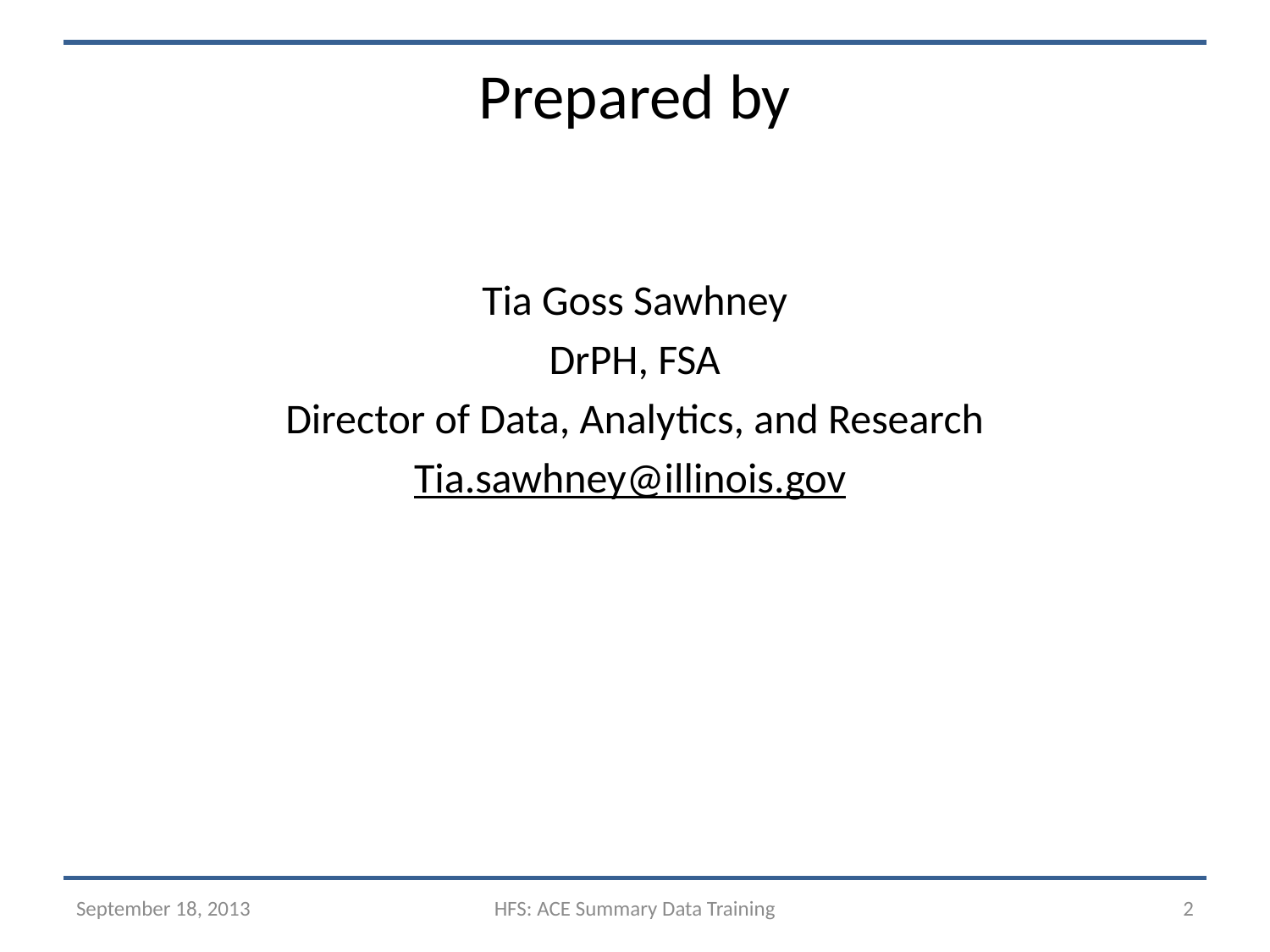

# Prepared by

Tia Goss Sawhney
DrPH, FSA
Director of Data, Analytics, and Research
Tia.sawhney@illinois.gov
September 18, 2013
HFS: ACE Summary Data Training
2